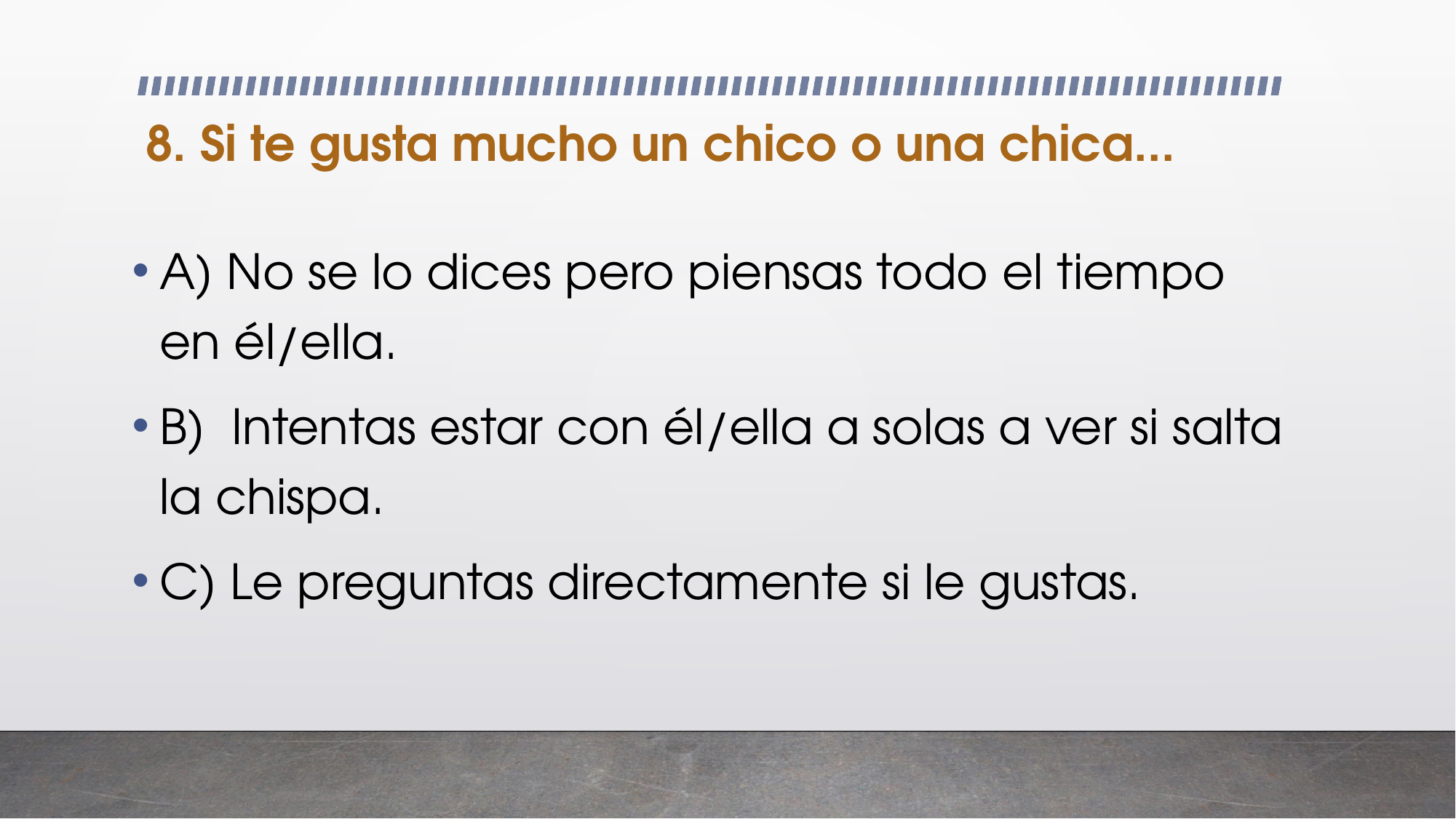

# 8. Si te gusta mucho un chico o una chica...
A) No se lo dices pero piensas todo el tiempo en él/ella.
B)  Intentas estar con él/ella a solas a ver si salta la chispa.
C) Le preguntas directamente si le gustas.